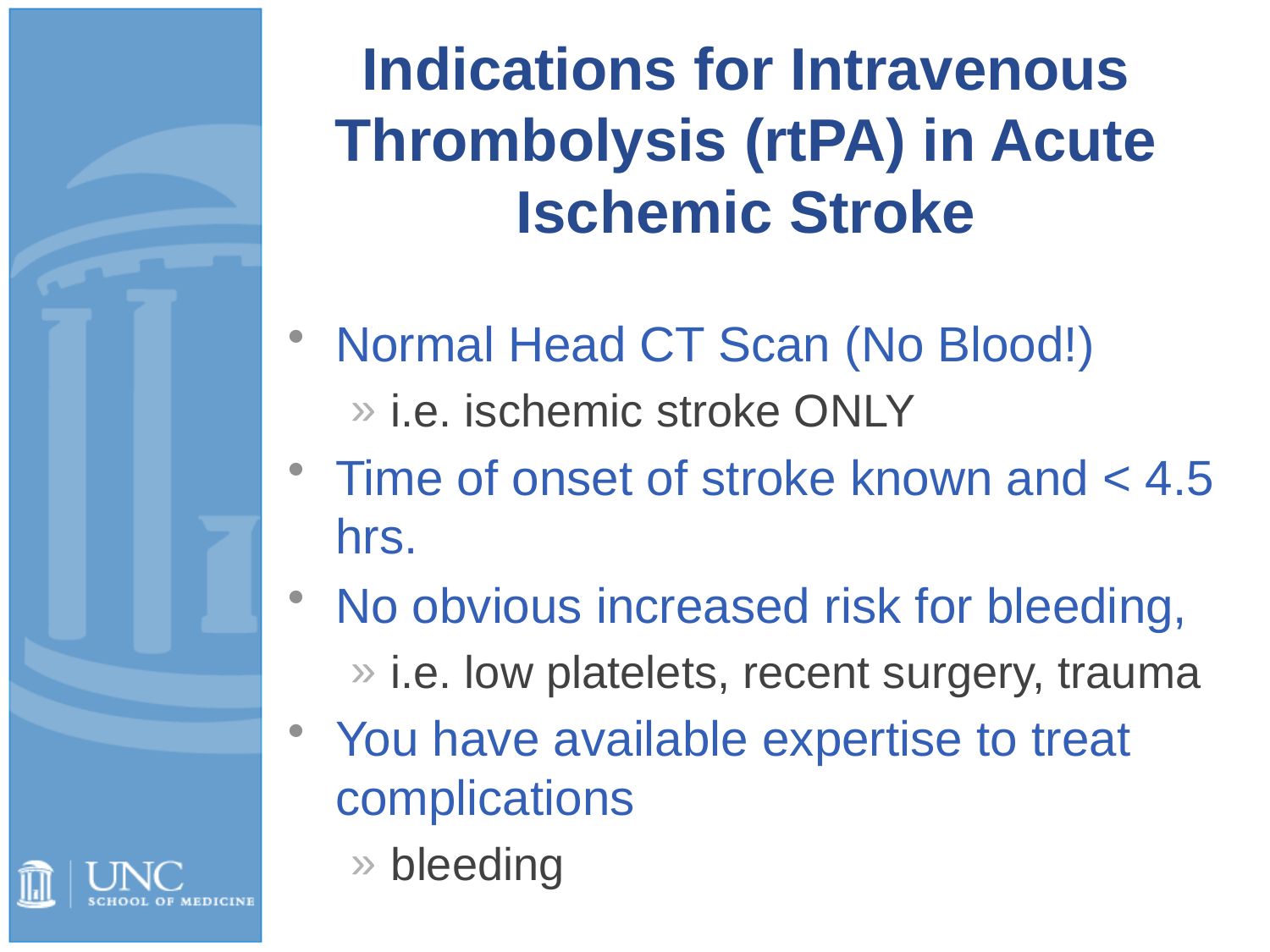

# Indications for Intravenous Thrombolysis (rtPA) in Acute Ischemic Stroke

Normal Head CT Scan (No Blood!)
i.e. ischemic stroke ONLY
Time of onset of stroke known and < 4.5 hrs.
No obvious increased risk for bleeding,
i.e. low platelets, recent surgery, trauma
You have available expertise to treat complications
bleeding